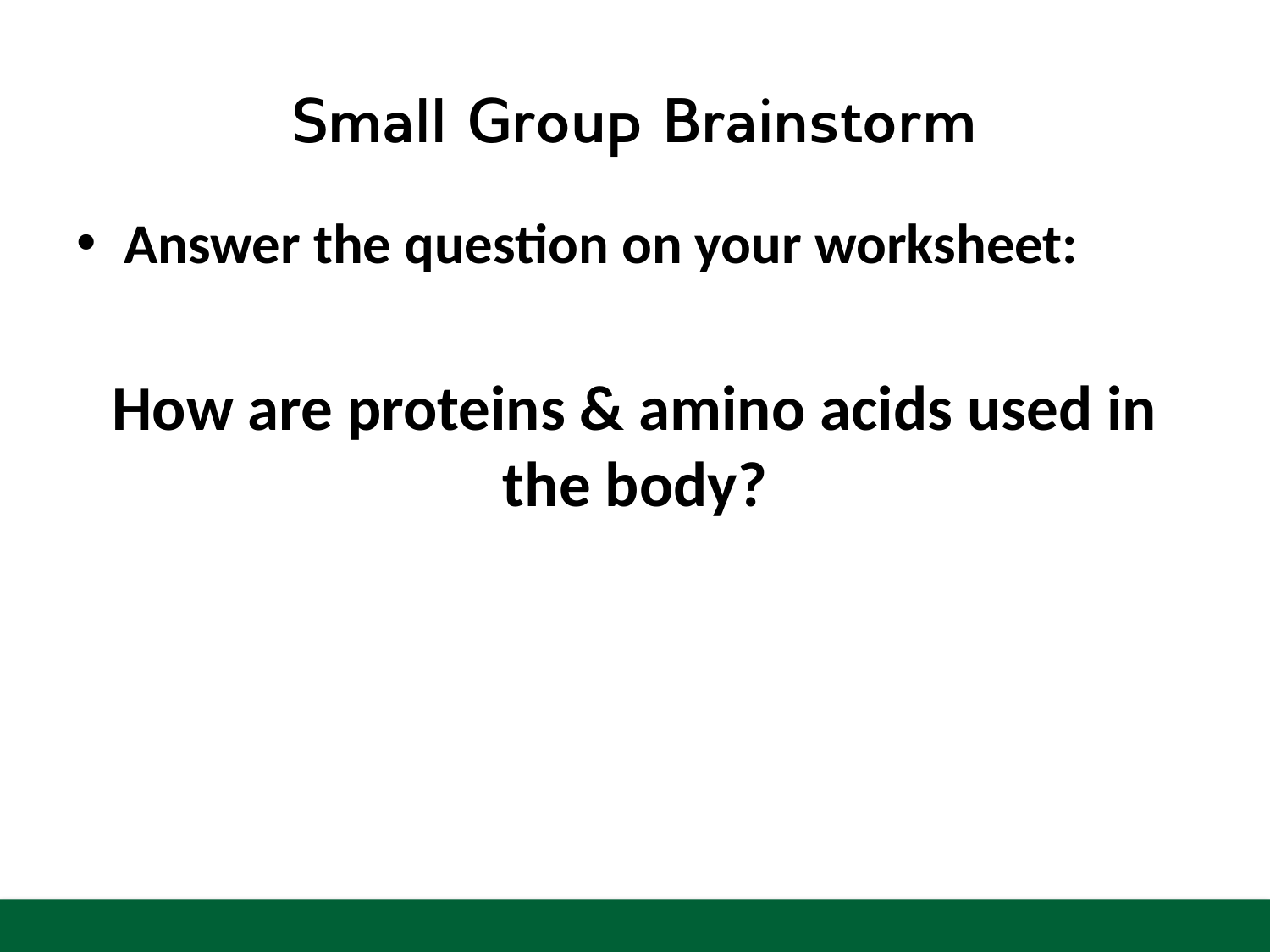

# Small Group Brainstorm
Answer the question on your worksheet:

How are proteins & amino acids used in the body?